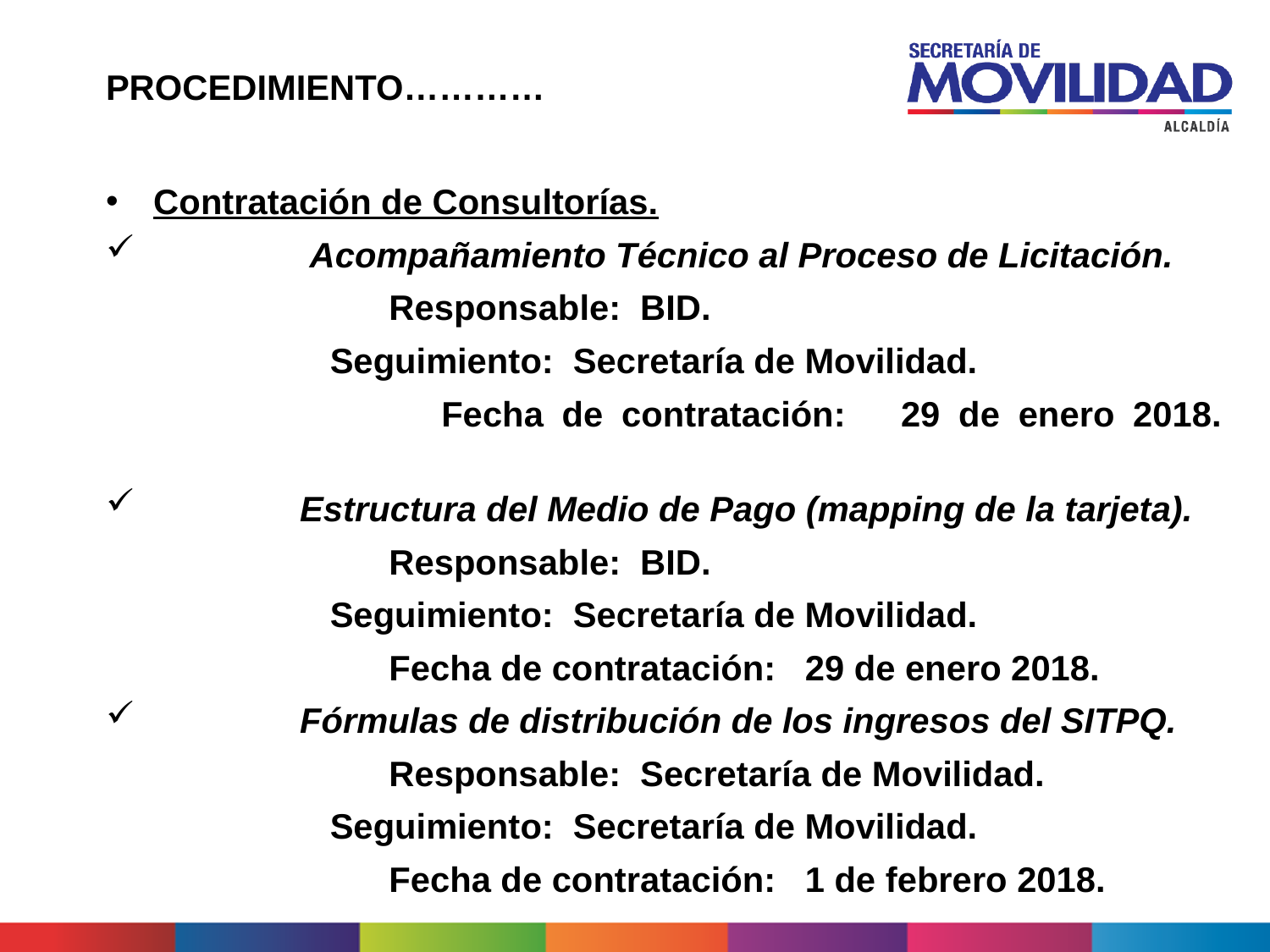

PROCEDIMIENTO…………

Contratación de Consultorías.
	   Acompañamiento Técnico al Proceso de Licitación.
		   Responsable:  BID.
	          Seguimiento:  Secretaría de Movilidad.
	   	   Fecha de contratación:   29 de enero 2018.
	  Estructura del Medio de Pago (mapping de la tarjeta).
		   Responsable:  BID.
	          Seguimiento:  Secretaría de Movilidad.
	   	   Fecha de contratación:   29 de enero 2018.
	  Fórmulas de distribución de los ingresos del SITPQ.
		   Responsable:  Secretaría de Movilidad.
	          Seguimiento:  Secretaría de Movilidad.
	   	   Fecha de contratación:   1 de febrero 2018.